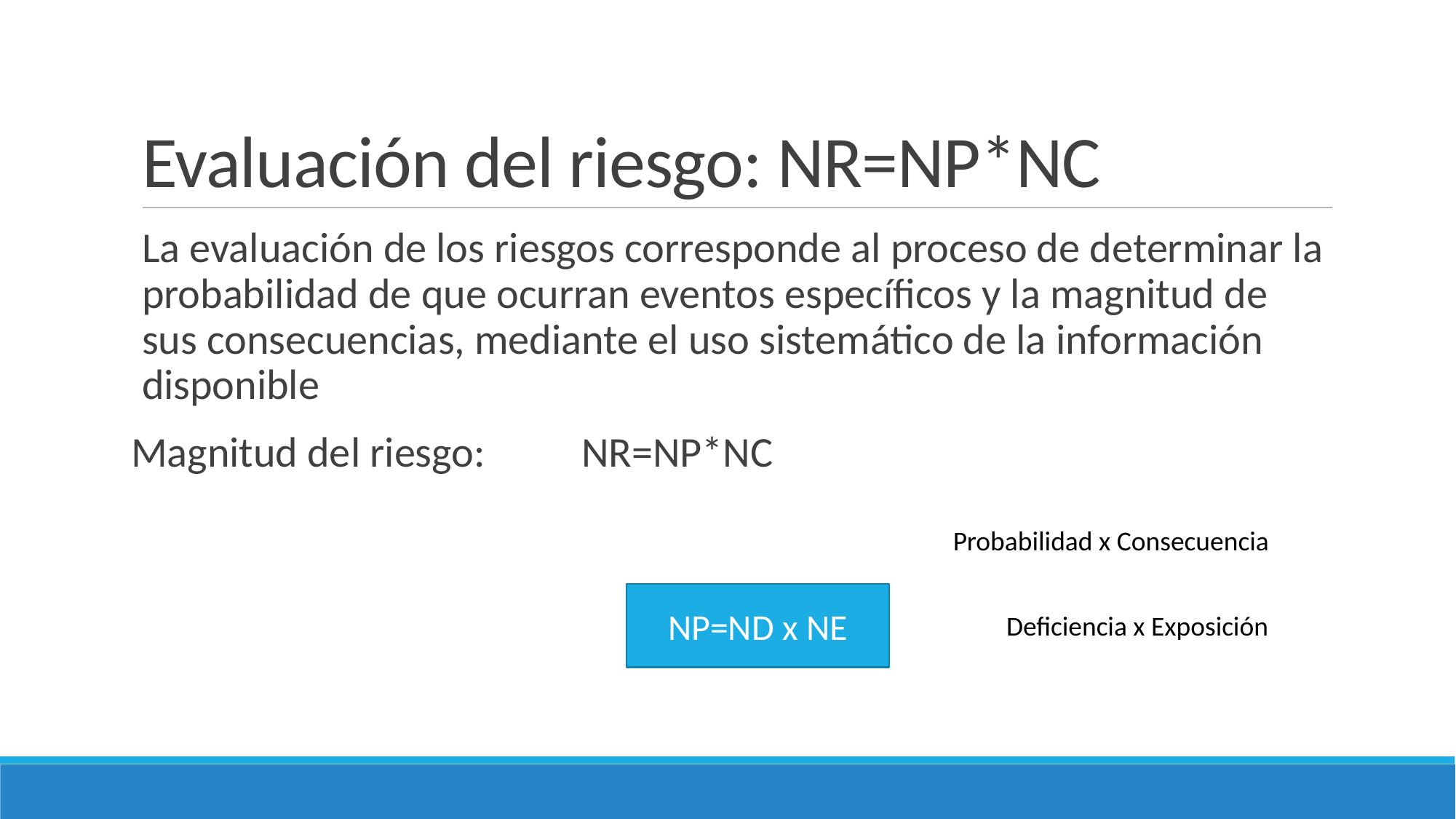

# Evaluación del riesgo: NR=NP*NC
La evaluación de los riesgos corresponde al proceso de determinar la probabilidad de que ocurran eventos específicos y la magnitud de sus consecuencias, mediante el uso sistemático de la información disponible
Magnitud del riesgo:          NR=NP*NC
Probabilidad x Consecuencia
NP=ND x NE
Deficiencia x Exposición